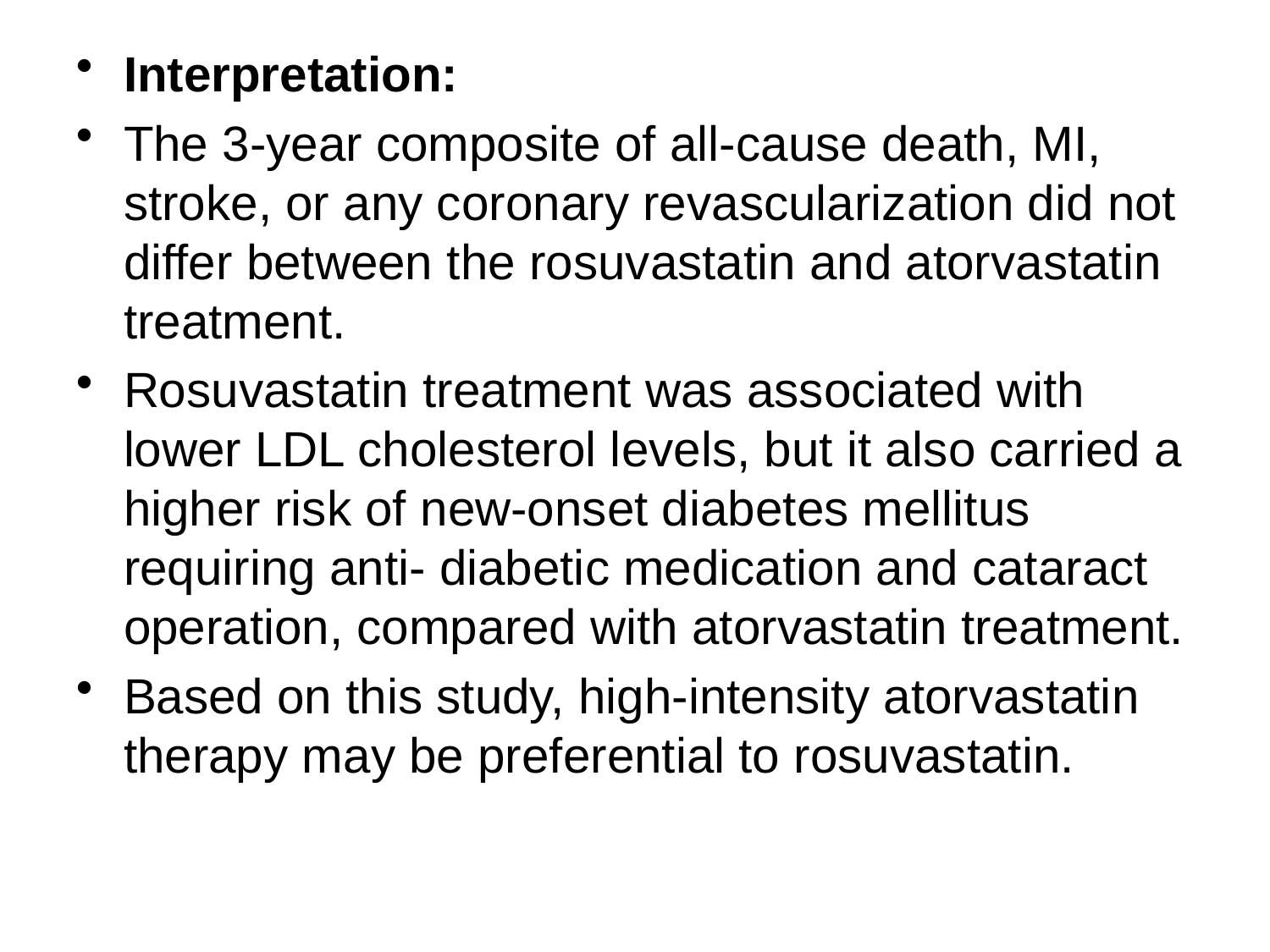

# Interpretation:
The 3-year composite of all-cause death, MI, stroke, or any coronary revascularization did not differ between the rosuvastatin and atorvastatin treatment.
Rosuvastatin treatment was associated with lower LDL cholesterol levels, but it also carried a higher risk of new-onset diabetes mellitus requiring anti- diabetic medication and cataract operation, compared with atorvastatin treatment.
Based on this study, high-intensity atorvastatin therapy may be preferential to rosuvastatin.